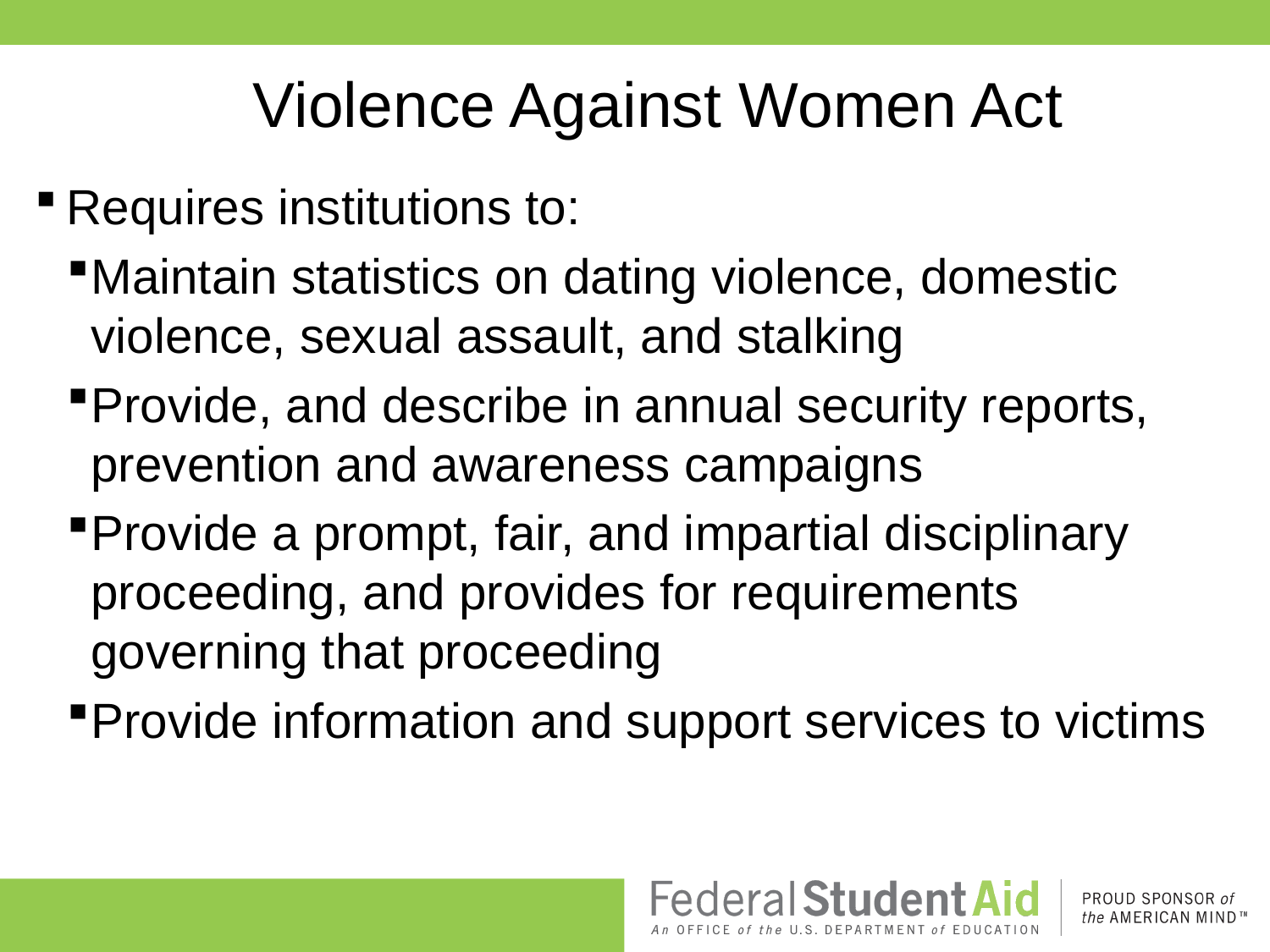

# Violence Against Women Act
Requires institutions to:
Maintain statistics on dating violence, domestic violence, sexual assault, and stalking
Provide, and describe in annual security reports, prevention and awareness campaigns
Provide a prompt, fair, and impartial disciplinary proceeding, and provides for requirements governing that proceeding
Provide information and support services to victims